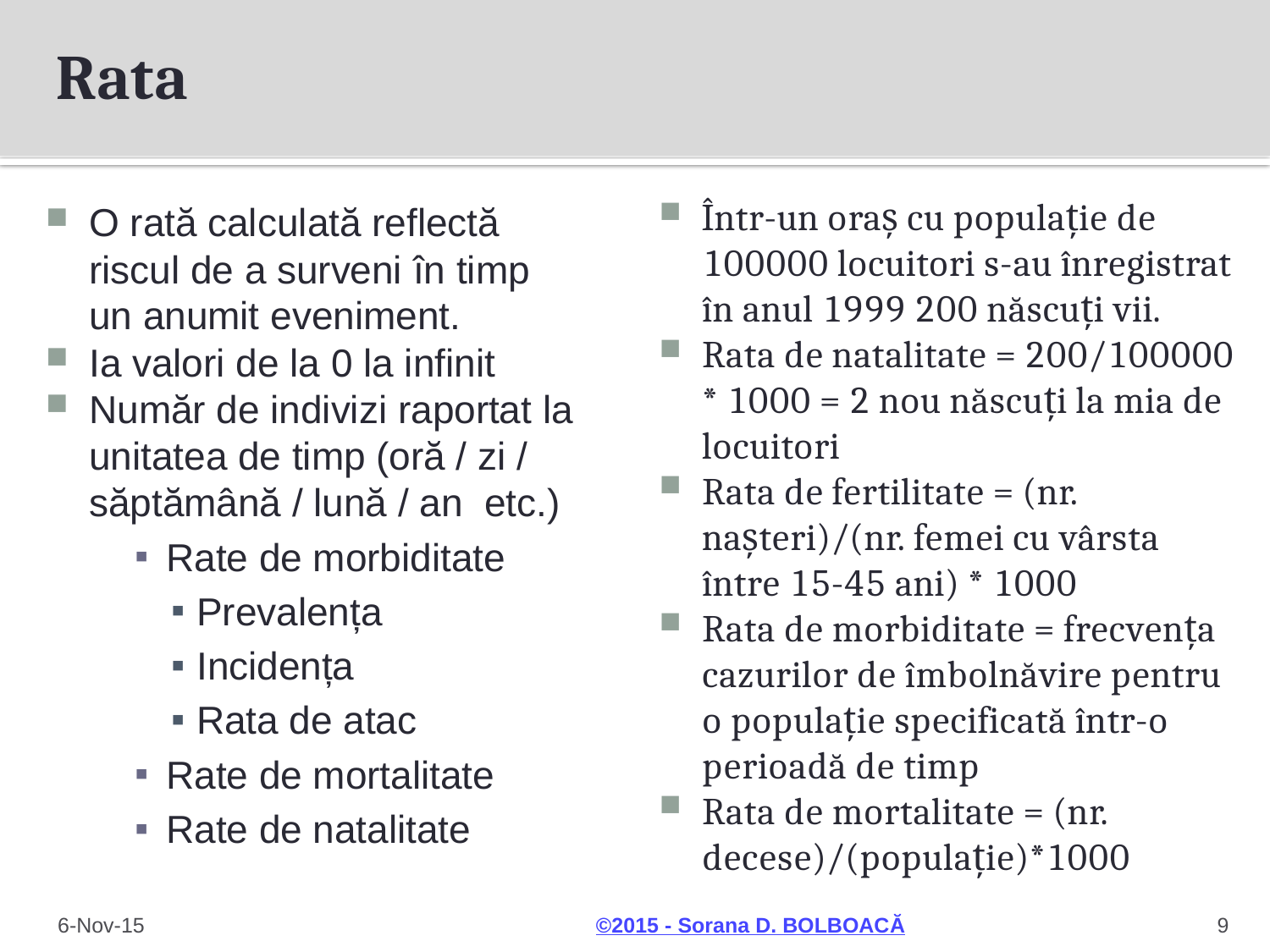

# Rata
Într-un oraș cu populație de 100000 locuitori s-au înregistrat în anul 1999 200 născuți vii.
Rata de natalitate = 200/100000 * 1000 = 2 nou născuți la mia de locuitori
Rata de fertilitate = (nr. nașteri)/(nr. femei cu vârsta între 15-45 ani) * 1000
Rata de morbiditate = frecvența cazurilor de îmbolnăvire pentru o populație specificată într-o perioadă de timp
Rata de mortalitate = (nr. decese)/(populație)*1000

O rată calculată reflectă riscul de a surveni în timp un anumit eveniment.
Ia valori de la 0 la infinit
Număr de indivizi raportat la unitatea de timp (oră / zi / săptămână / lună / an  etc.)
Rate de morbiditate
Prevalența
Incidența
Rata de atac
Rate de mortalitate
Rate de natalitate

9
6-Nov-15